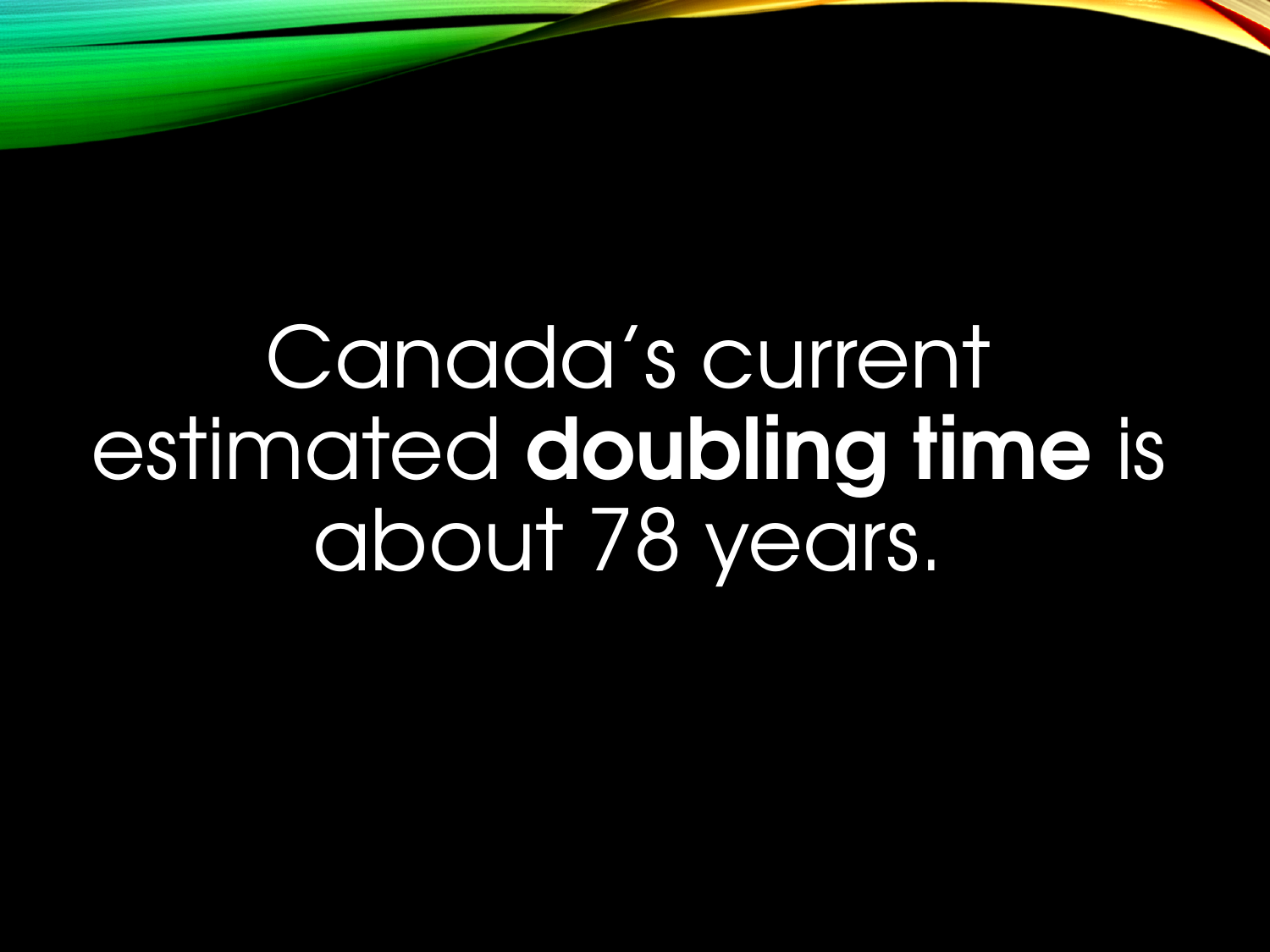

Canada’s current estimated doubling time is about 78 years.